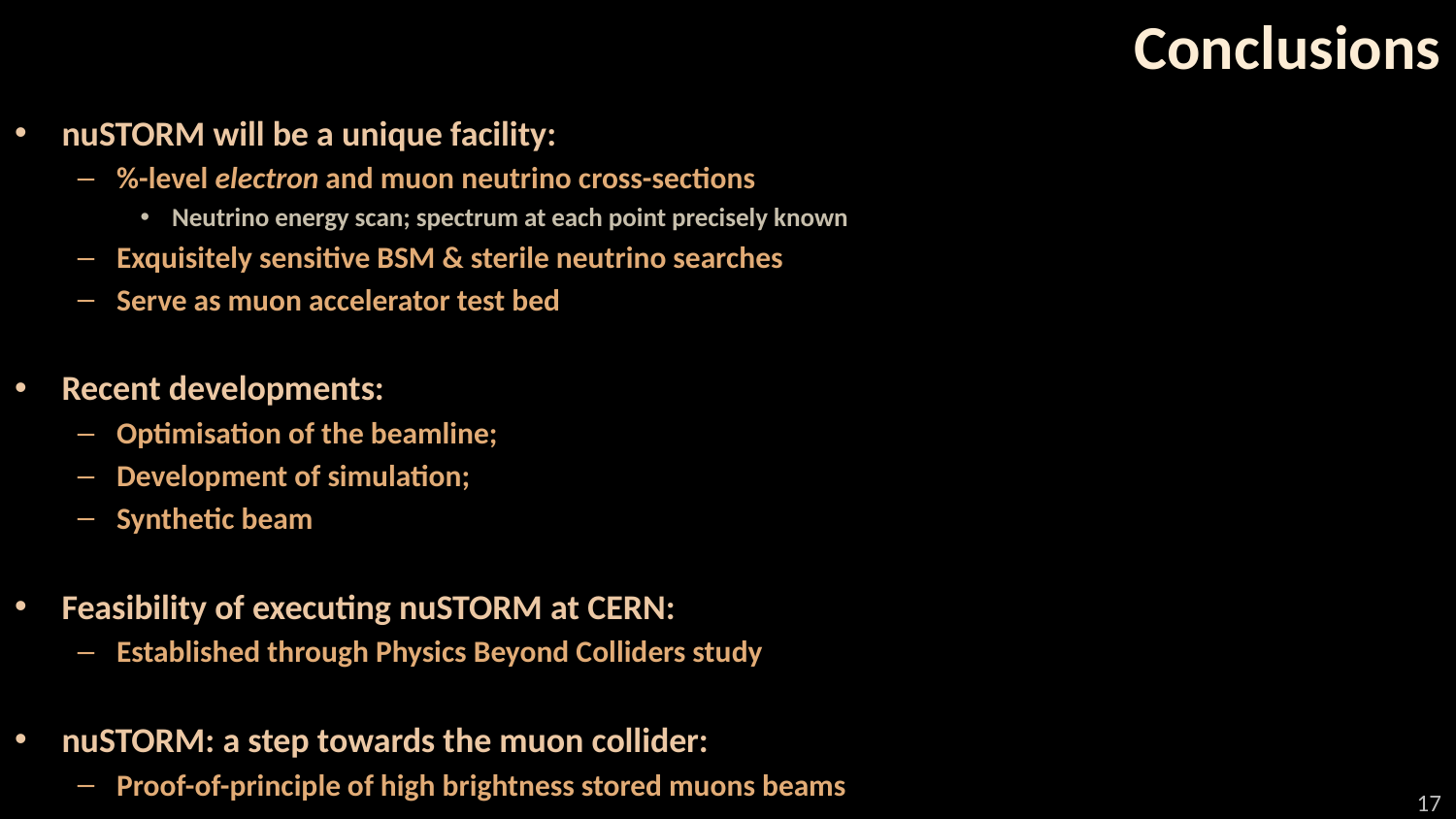

# Conclusions
nuSTORM will be a unique facility:
%-level electron and muon neutrino cross-sections
Neutrino energy scan; spectrum at each point precisely known
Exquisitely sensitive BSM & sterile neutrino searches
Serve as muon accelerator test bed

Recent developments:
Optimisation of the beamline;
Development of simulation;
Synthetic beam

Feasibility of executing nuSTORM at CERN:
Established through Physics Beyond Colliders study

nuSTORM: a step towards the muon collider:
Proof-of-principle of high brightness stored muons beams
17